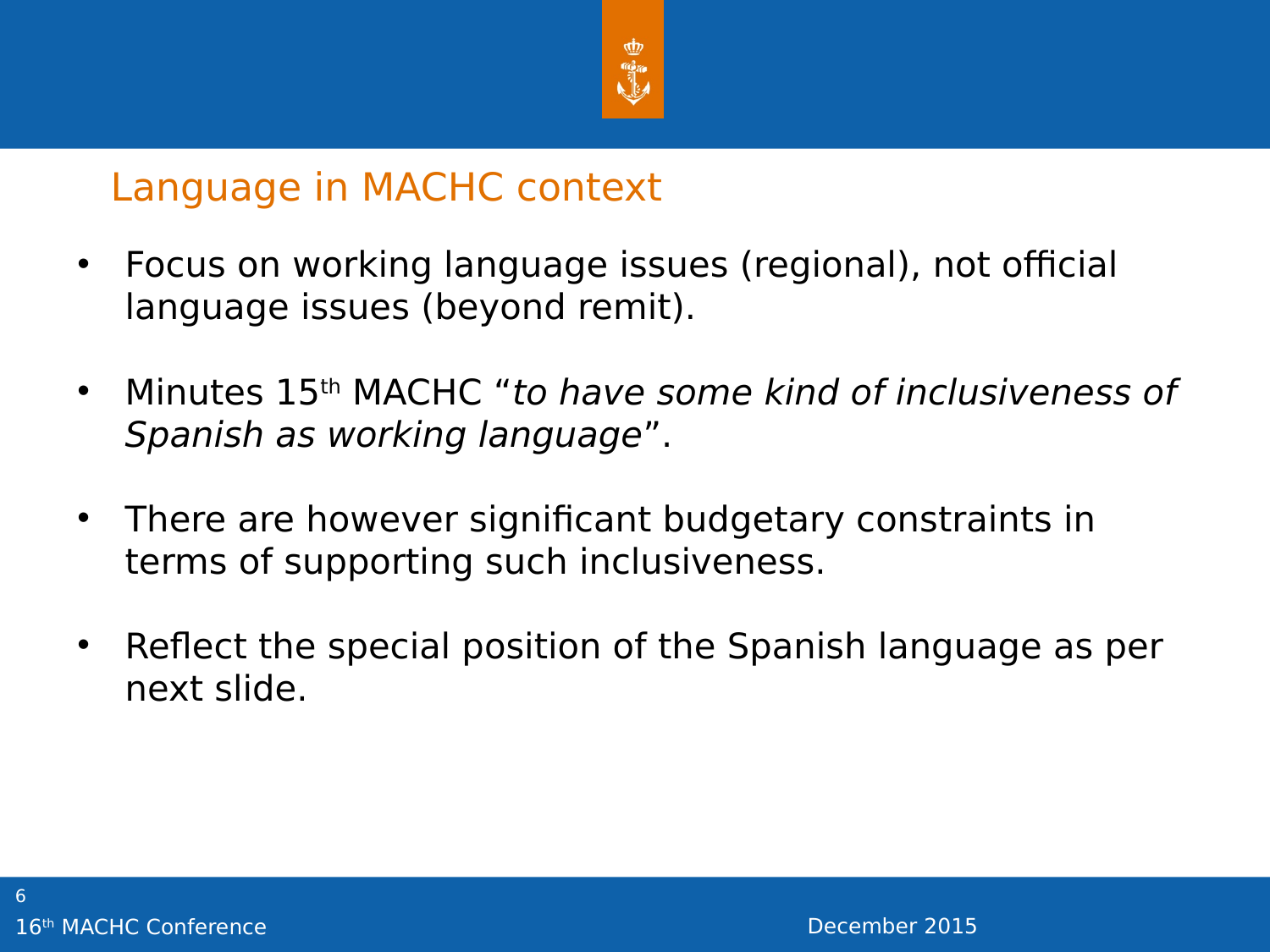

Language in MACHC context
Focus on working language issues (regional), not official language issues (beyond remit).

Minutes 15th MACHC “to have some kind of inclusiveness of Spanish as working language”.

There are however significant budgetary constraints in terms of supporting such inclusiveness.

Reflect the special position of the Spanish language as per next slide.